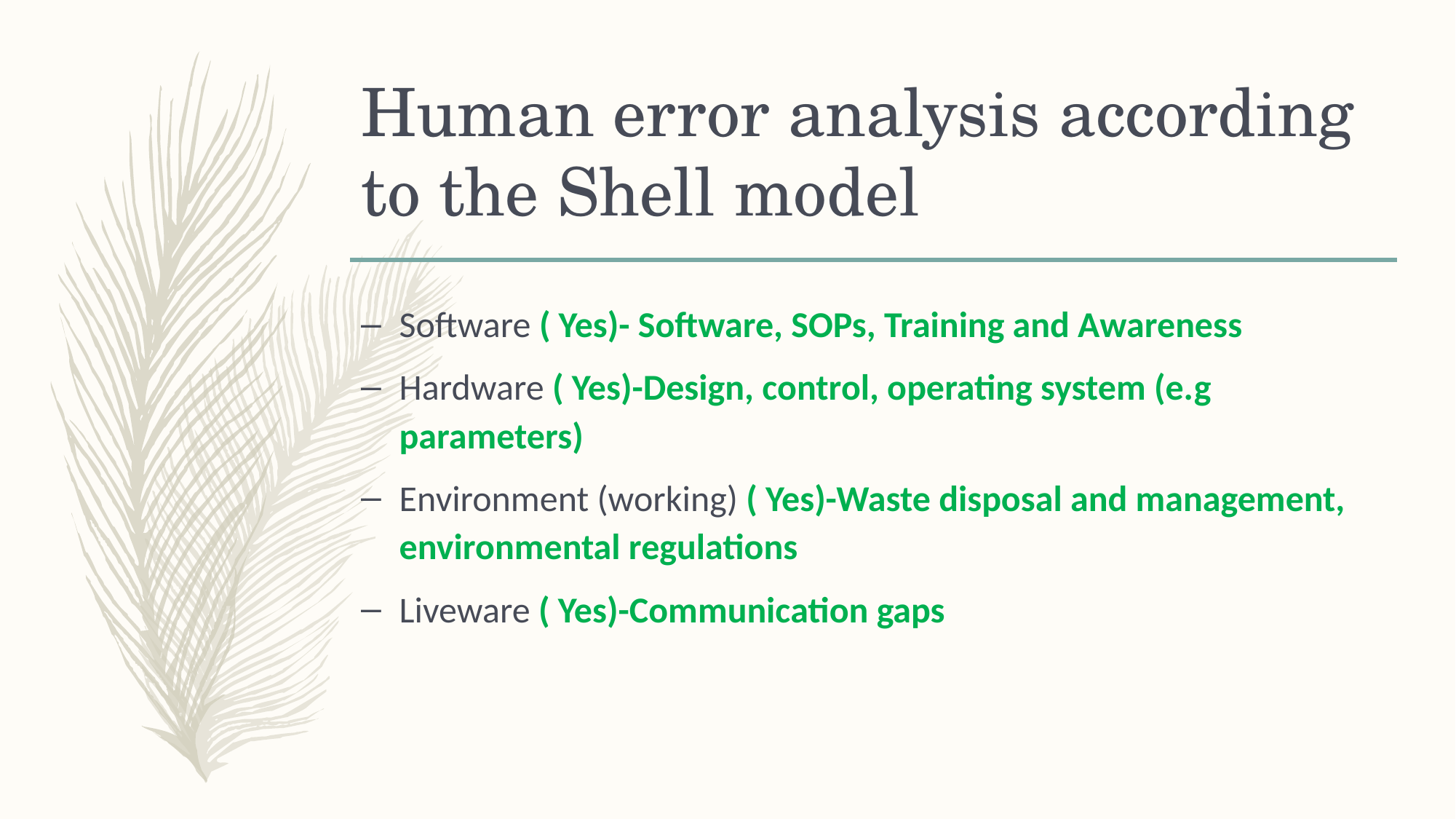

# Human error analysis according to the Shell model
Software ( Yes)- Software, SOPs, Training and Awareness
Hardware ( Yes)-Design, control, operating system (e.g parameters)
Environment (working) ( Yes)-Waste disposal and management, environmental regulations
Liveware ( Yes)-Communication gaps